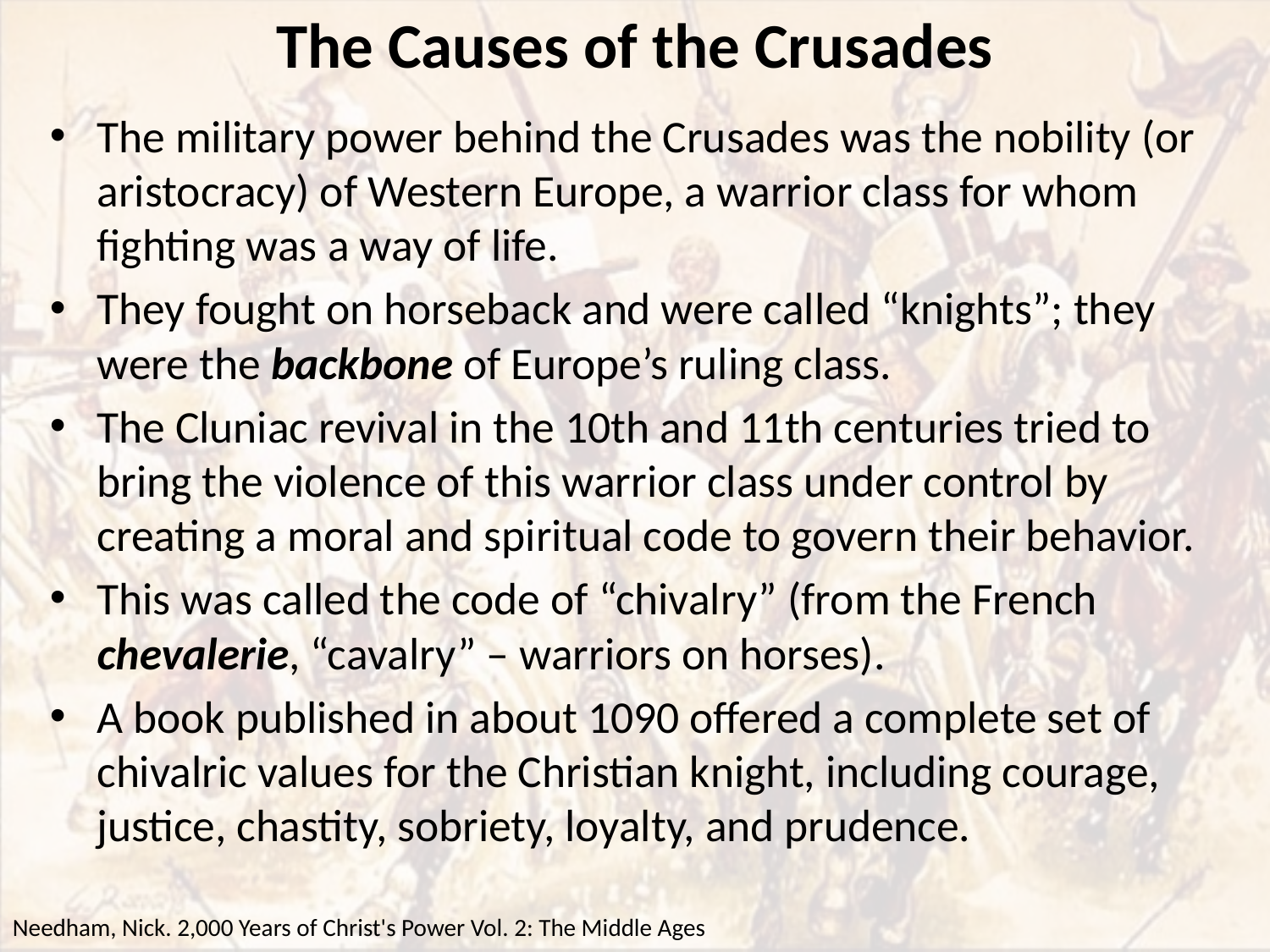

# The Causes of the Crusades
The military power behind the Crusades was the nobility (or aristocracy) of Western Europe, a warrior class for whom fighting was a way of life.
They fought on horseback and were called “knights”; they were the backbone of Europe’s ruling class.
The Cluniac revival in the 10th and 11th centuries tried to bring the violence of this warrior class under control by creating a moral and spiritual code to govern their behavior.
This was called the code of “chivalry” (from the French chevalerie, “cavalry” – warriors on horses).
A book published in about 1090 offered a complete set of chivalric values for the Christian knight, including courage, justice, chastity, sobriety, loyalty, and prudence.
Needham, Nick. 2,000 Years of Christ's Power Vol. 2: The Middle Ages